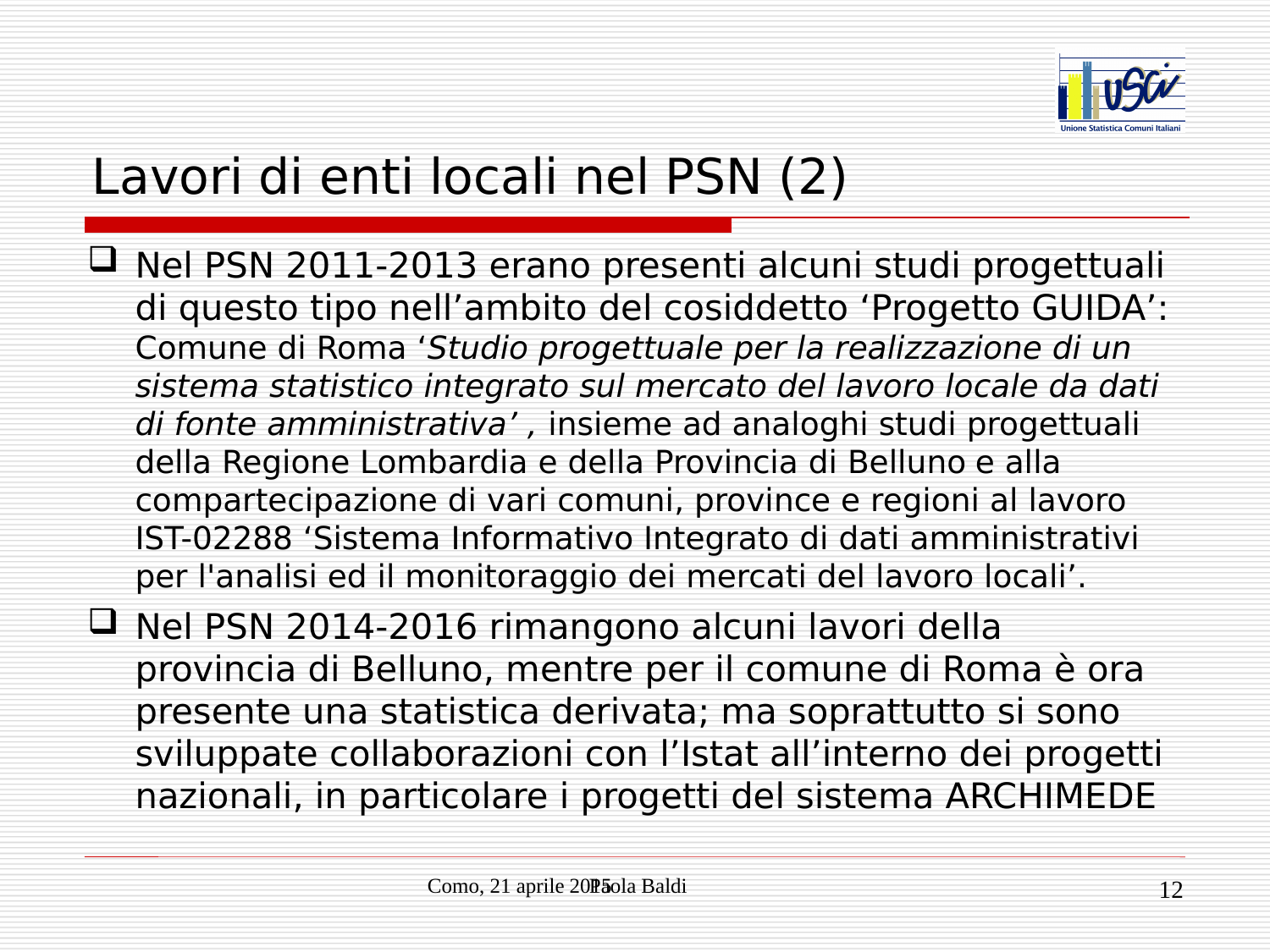

# Lavori di enti locali nel PSN (2)
Nel PSN 2011-2013 erano presenti alcuni studi progettuali di questo tipo nell’ambito del cosiddetto ‘Progetto GUIDA’: Comune di Roma ‘Studio progettuale per la realizzazione di un sistema statistico integrato sul mercato del lavoro locale da dati di fonte amministrativa’ , insieme ad analoghi studi progettuali della Regione Lombardia e della Provincia di Belluno e alla compartecipazione di vari comuni, province e regioni al lavoro IST-02288 ‘Sistema Informativo Integrato di dati amministrativi per l'analisi ed il monitoraggio dei mercati del lavoro locali’.
Nel PSN 2014-2016 rimangono alcuni lavori della provincia di Belluno, mentre per il comune di Roma è ora presente una statistica derivata; ma soprattutto si sono sviluppate collaborazioni con l’Istat all’interno dei progetti nazionali, in particolare i progetti del sistema ARCHIMEDE

Paola Baldi
Como, 21 aprile 2015
12